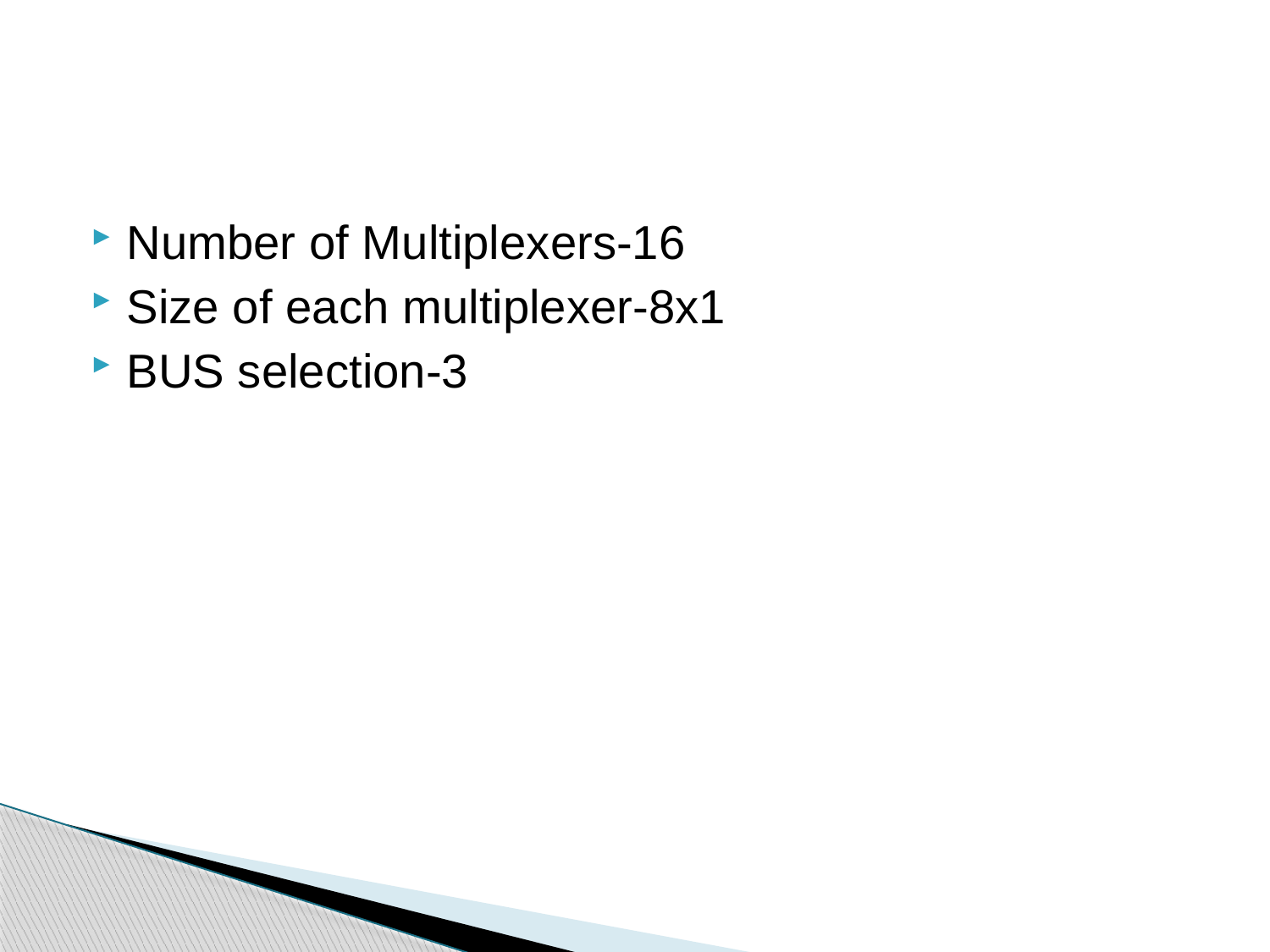

#
Number of Multiplexers-16
Size of each multiplexer-8x1
BUS selection-3